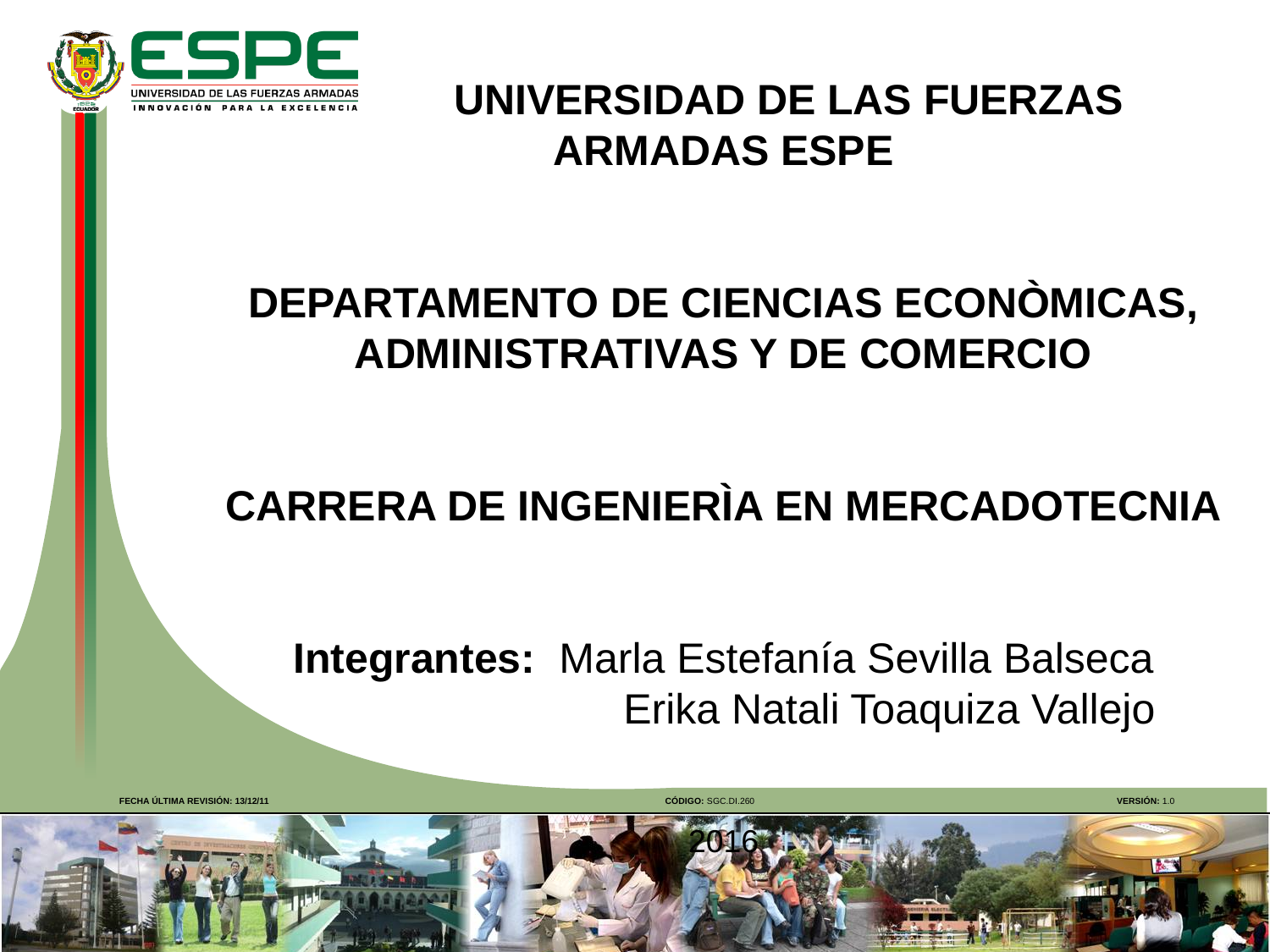

UNIVERSIDAD DE LAS FUERZAS ARMADAS ESPE

DEPARTAMENTO DE CIENCIAS ECONÒMICAS, ADMINISTRATIVAS Y DE COMERCIO

CARRERA DE INGENIERÌA EN MERCADOTECNIA

Integrantes:  Marla Estefanía Sevilla Balseca
                            Erika Natali Toaquiza Vallejo

2016

FECHA ÚLTIMA REVISIÓN: 13/12/11
CÓDIGO: SGC.DI.260
VERSIÓN: 1.0